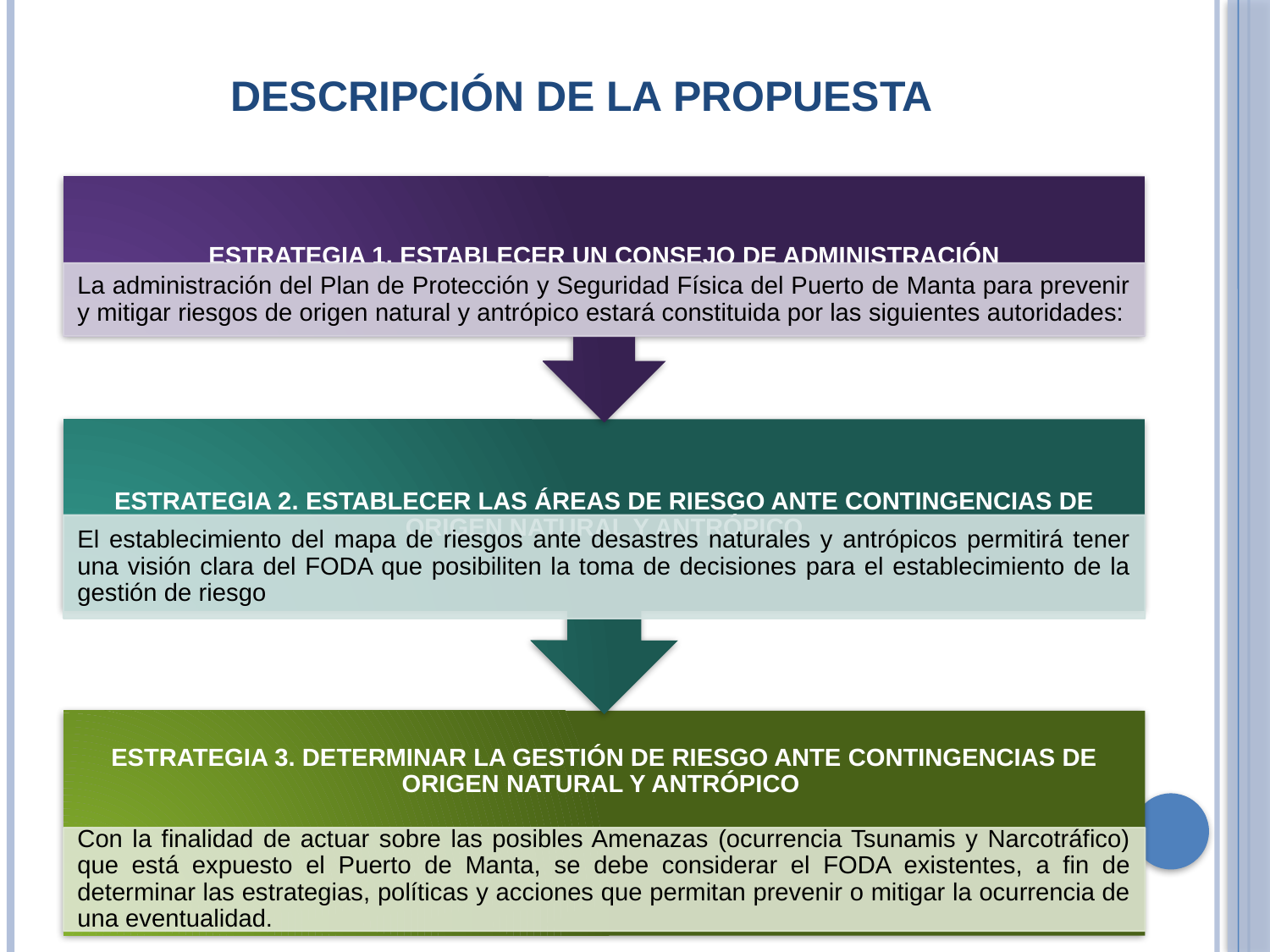

# DESCRIPCIÓN DE LA PROPUESTA
ESTRATEGIA 3. DETERMINAR LA GESTIÓN DE RIESGO ANTE CONTINGENCIAS DE ORIGEN NATURAL Y ANTRÓPICO
Con la finalidad de actuar sobre las posibles Amenazas (ocurrencia Tsunamis y Narcotráfico) que está expuesto el Puerto de Manta, se debe considerar el FODA existentes, a fin de determinar las estrategias, políticas y acciones que permitan prevenir o mitigar la ocurrencia de una eventualidad.
ESTRATEGIA 2. ESTABLECER LAS ÁREAS DE RIESGO ANTE CONTINGENCIAS DE ORIGEN NATURAL Y ANTRÓPICO
El establecimiento del mapa de riesgos ante desastres naturales y antrópicos permitirá tener una visión clara del FODA que posibiliten la toma de decisiones para el establecimiento de la gestión de riesgo
ESTRATEGIA 1. ESTABLECER UN CONSEJO DE ADMINISTRACIÓN
La administración del Plan de Protección y Seguridad Física del Puerto de Manta para prevenir y mitigar riesgos de origen natural y antrópico estará constituida por las siguientes autoridades: